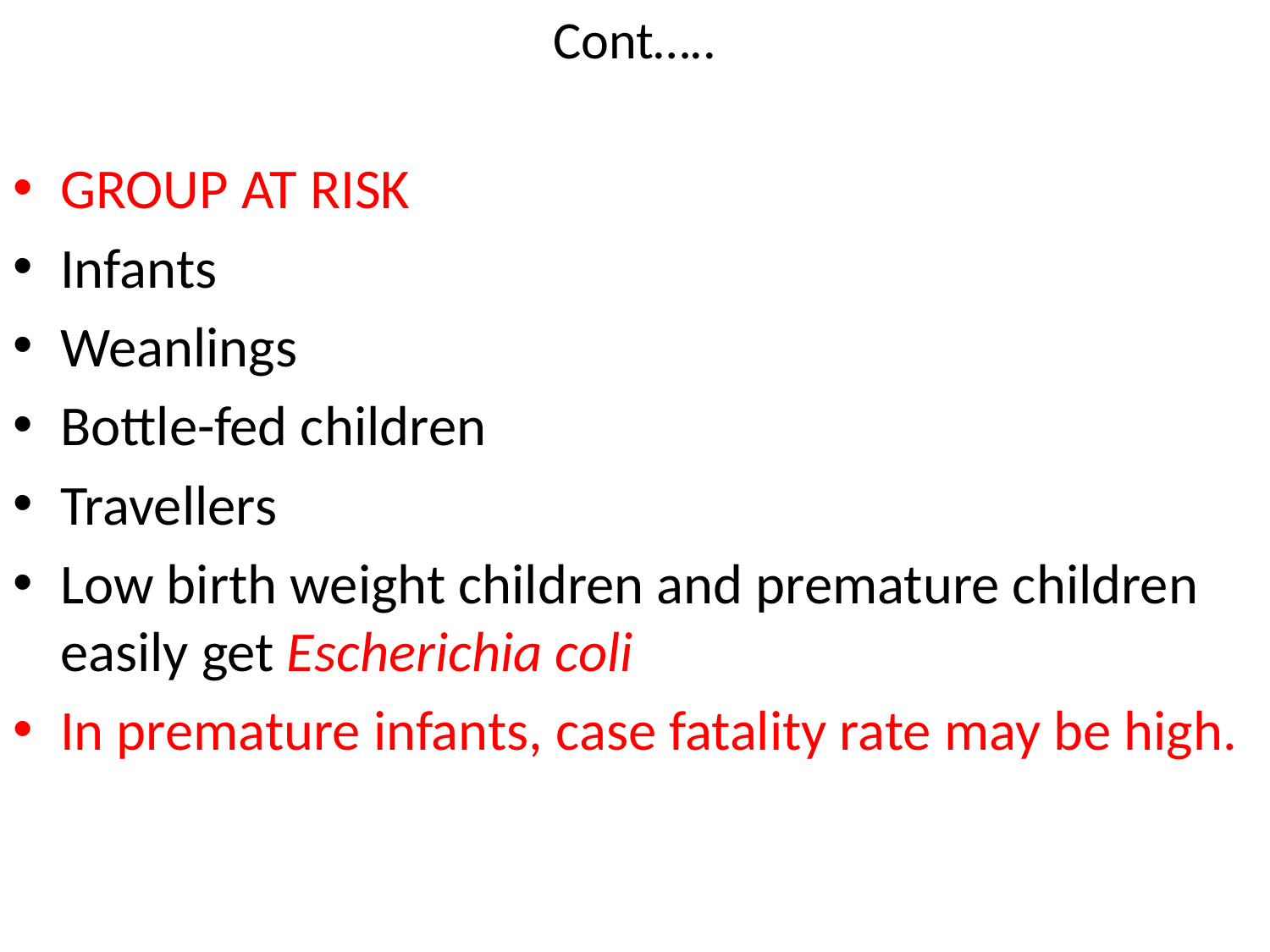

# Cont…..
GROUP AT RISK
Infants
Weanlings
Bottle-fed children
Travellers
Low birth weight children and premature children easily get Escherichia coli
In premature infants, case fatality rate may be high.